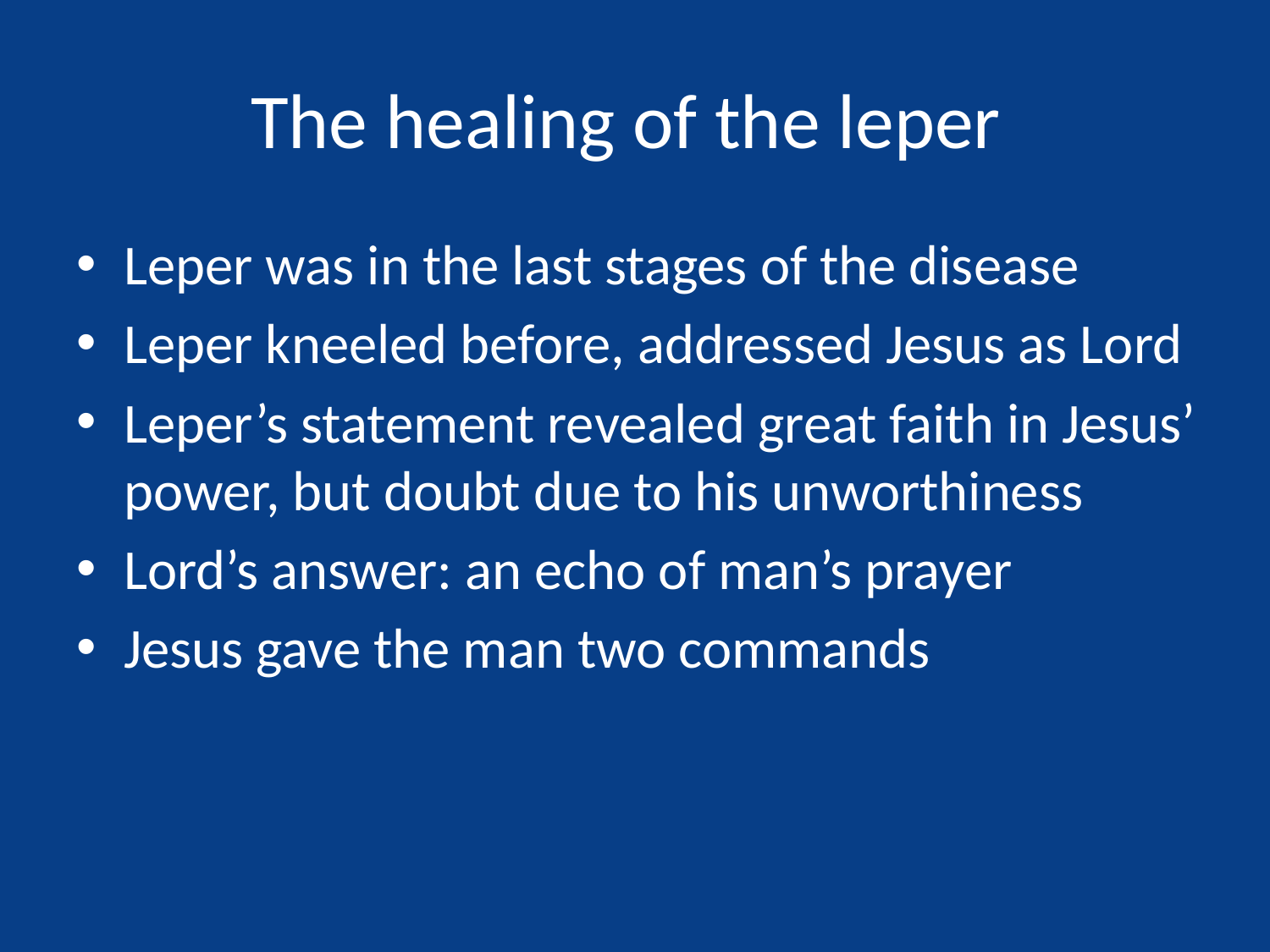

# The healing of the leper
Leper was in the last stages of the disease
Leper kneeled before, addressed Jesus as Lord
Leper’s statement revealed great faith in Jesus’ power, but doubt due to his unworthiness
Lord’s answer: an echo of man’s prayer
Jesus gave the man two commands